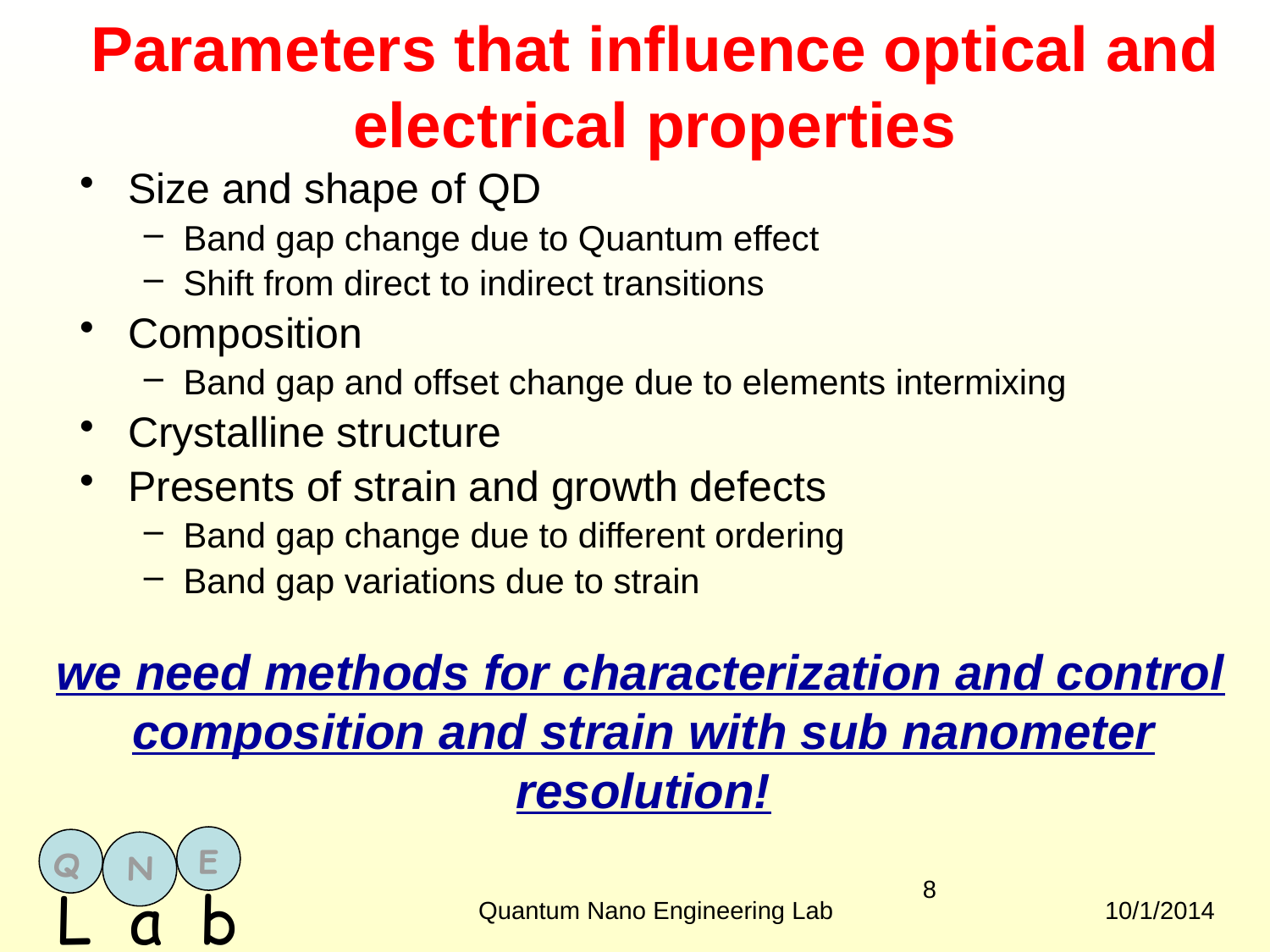

# Parameters that influence optical and electrical properties
Size and shape of QD
Band gap change due to Quantum effect
Shift from direct to indirect transitions
Composition
Band gap and offset change due to elements intermixing
Crystalline structure
Presents of strain and growth defects
Band gap change due to different ordering
Band gap variations due to strain
   we need methods for characterization and control composition and strain with sub nanometer resolution!

8